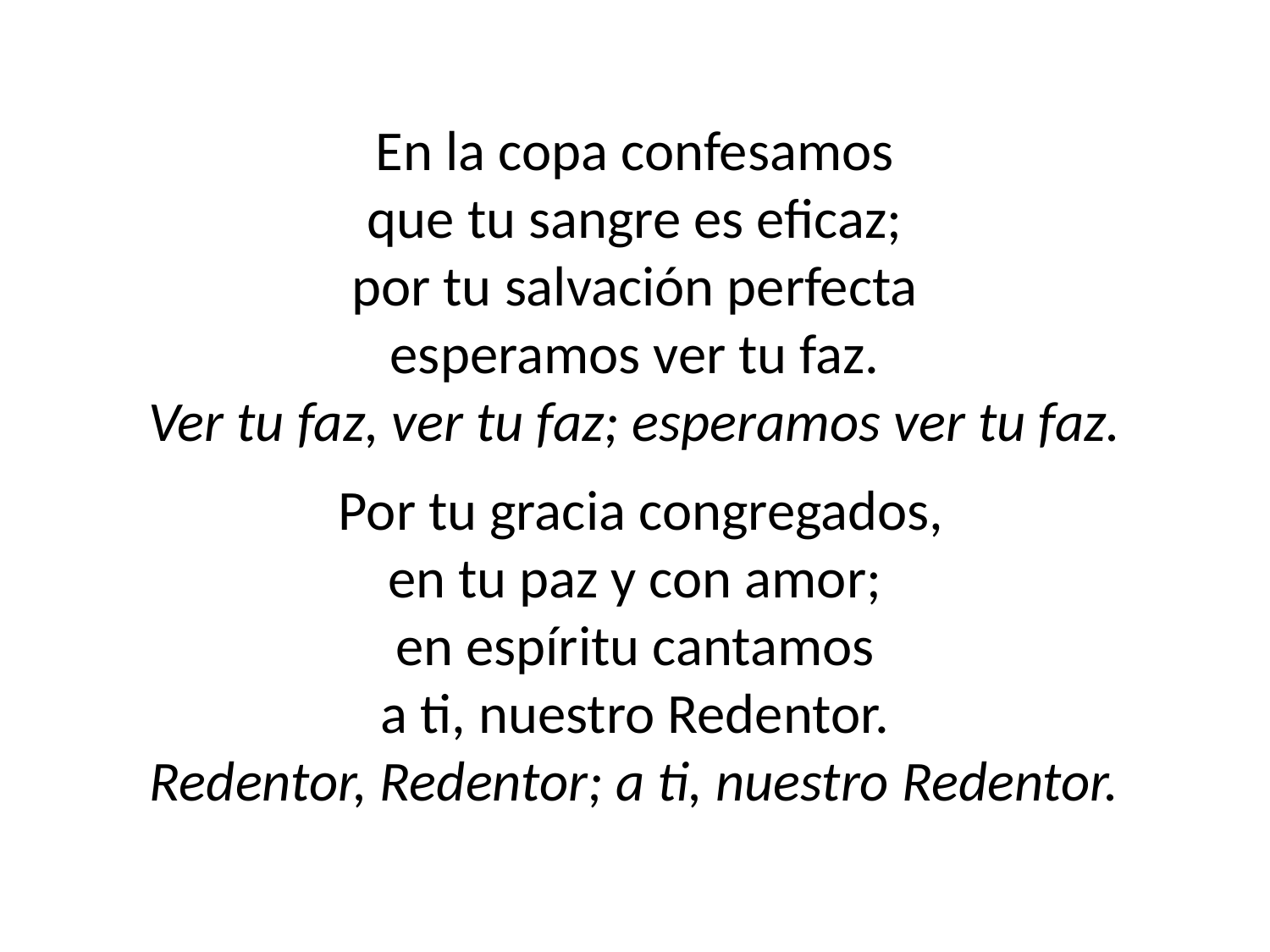

En la copa confesamos
que tu sangre es eficaz;
por tu salvación perfecta
esperamos ver tu faz.
Ver tu faz, ver tu faz; esperamos ver tu faz.
 Por tu gracia congregados,
en tu paz y con amor;
en espíritu cantamos
a ti, nuestro Redentor.
Redentor, Redentor; a ti, nuestro Redentor.